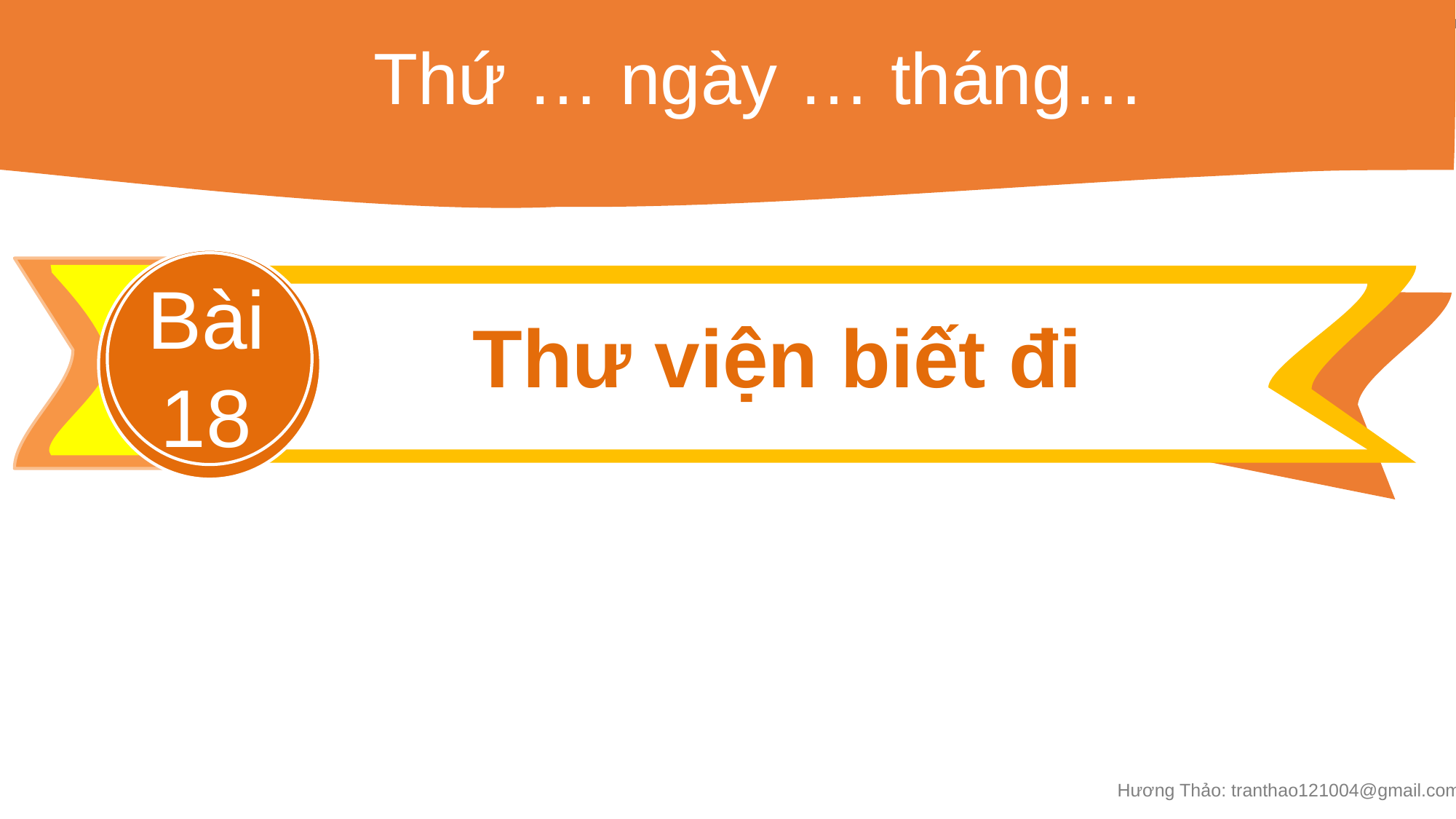

Thứ … ngày … tháng…
Bài 18
Thư viện biết đi